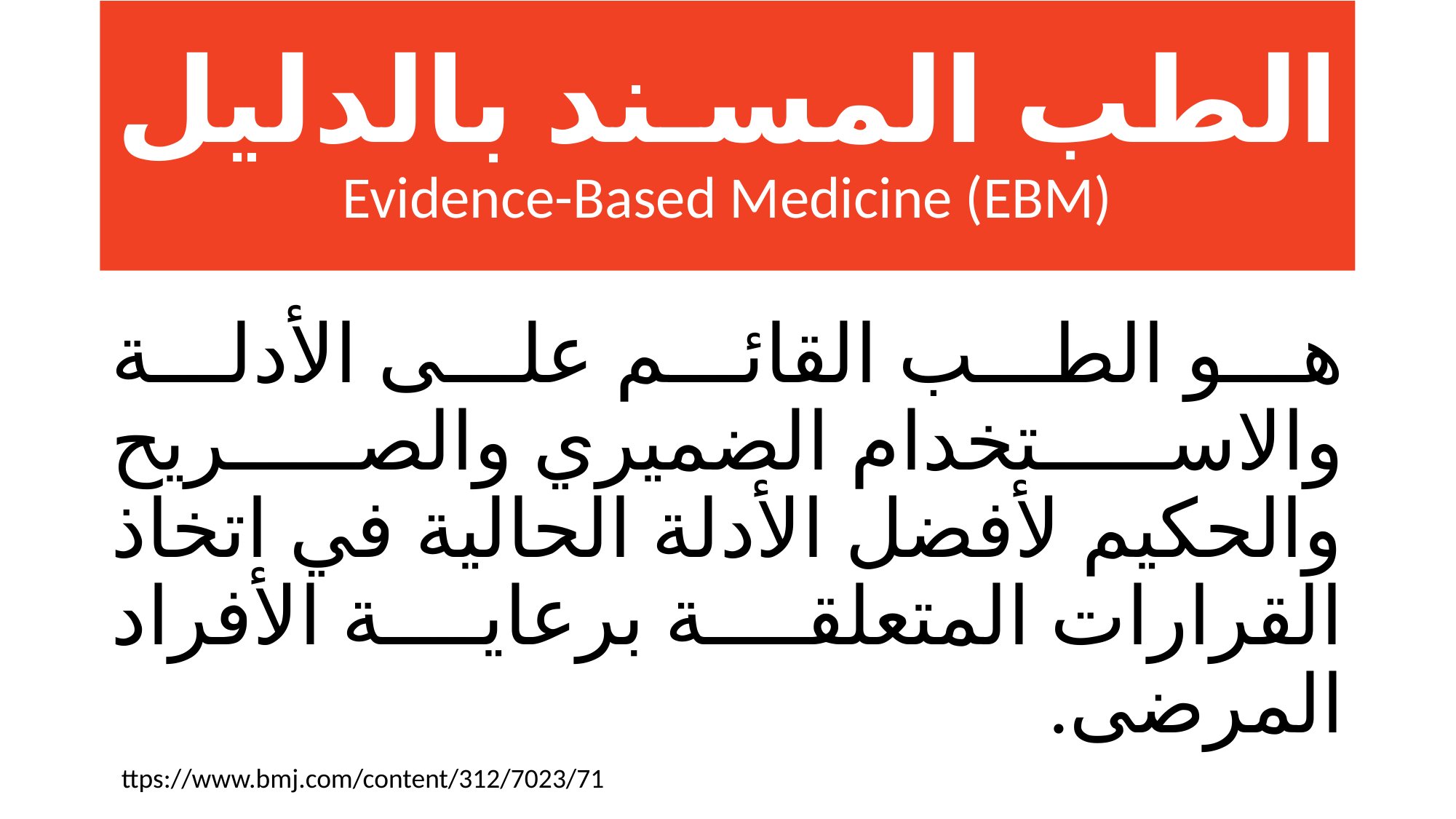

# الطب المسـند بالدليل Evidence-Based Medicine (EBM)
هو الطب القائم على الأدلة والاستخدام الضميري والصريح والحكيم لأفضل الأدلة الحالية في اتخاذ القرارات المتعلقة برعاية الأفراد المرضى.
ttps://www.bmj.com/content/312/7023/71